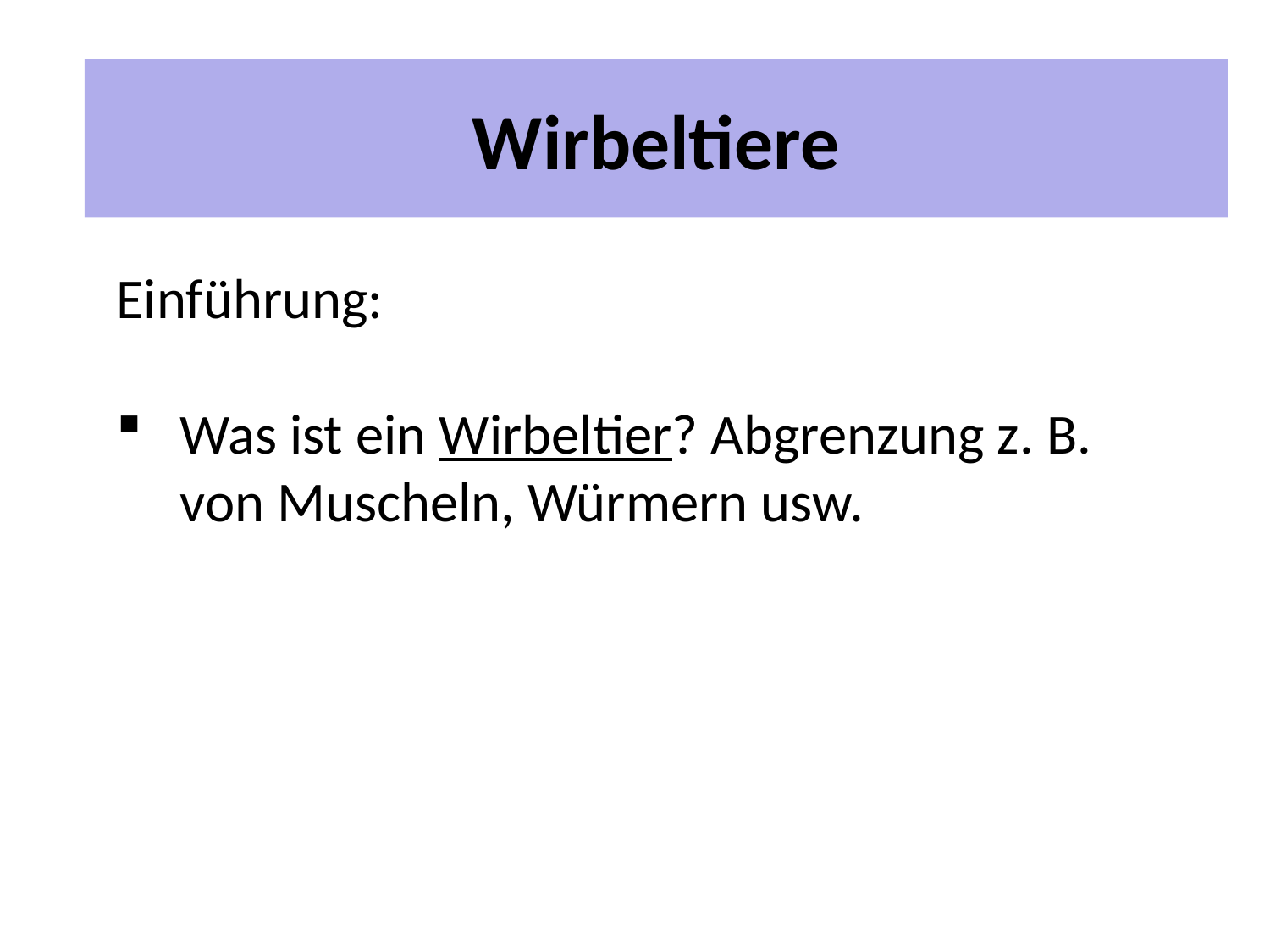

# 2 Unterrichtspläne
Wirbeltiere
Einführung:

Was ist ein Wirbeltier? Abgrenzung z. B. von Muscheln, Würmern usw.